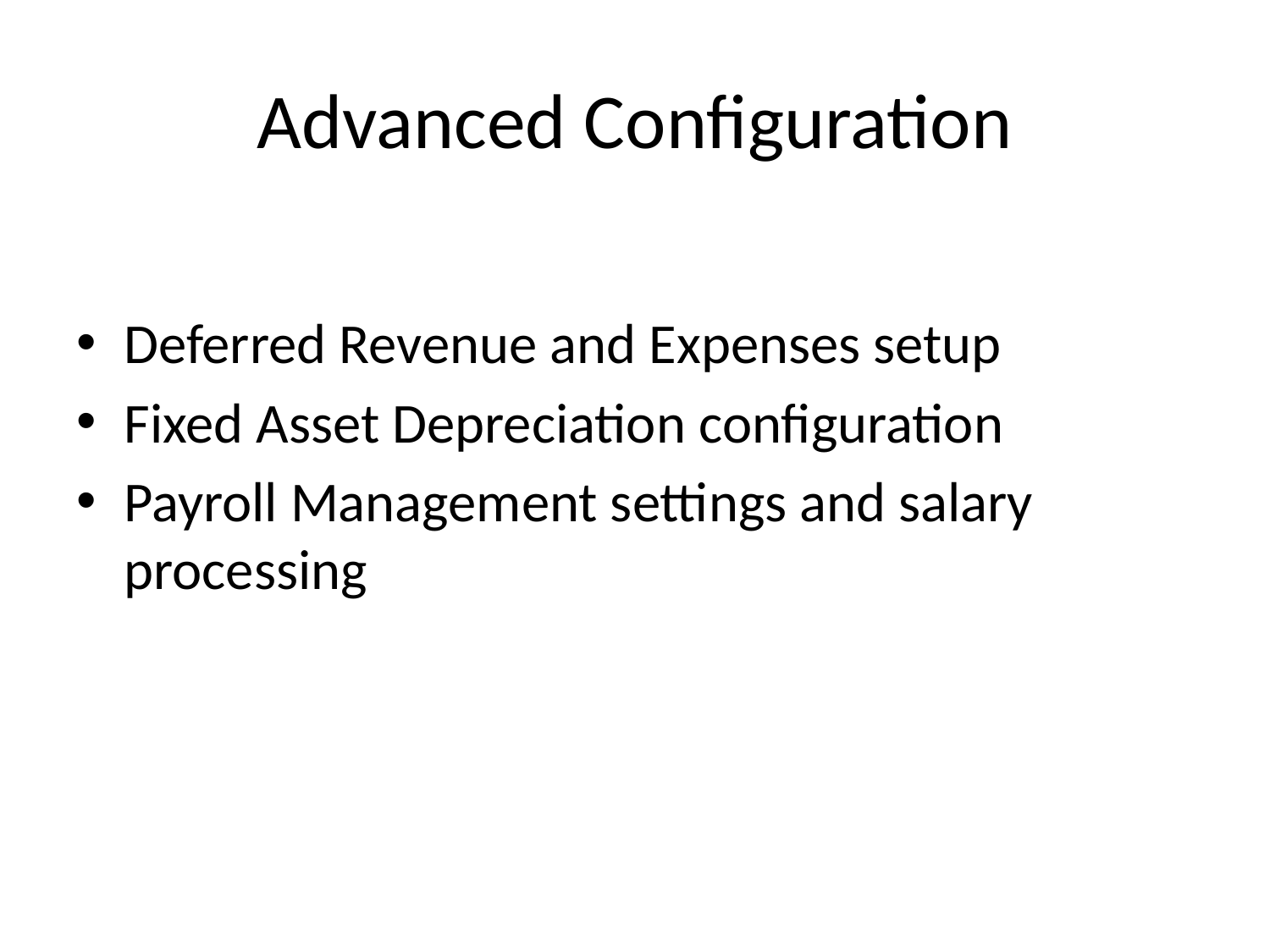

# Advanced Configuration

Deferred Revenue and Expenses setup
Fixed Asset Depreciation configuration
Payroll Management settings and salary processing